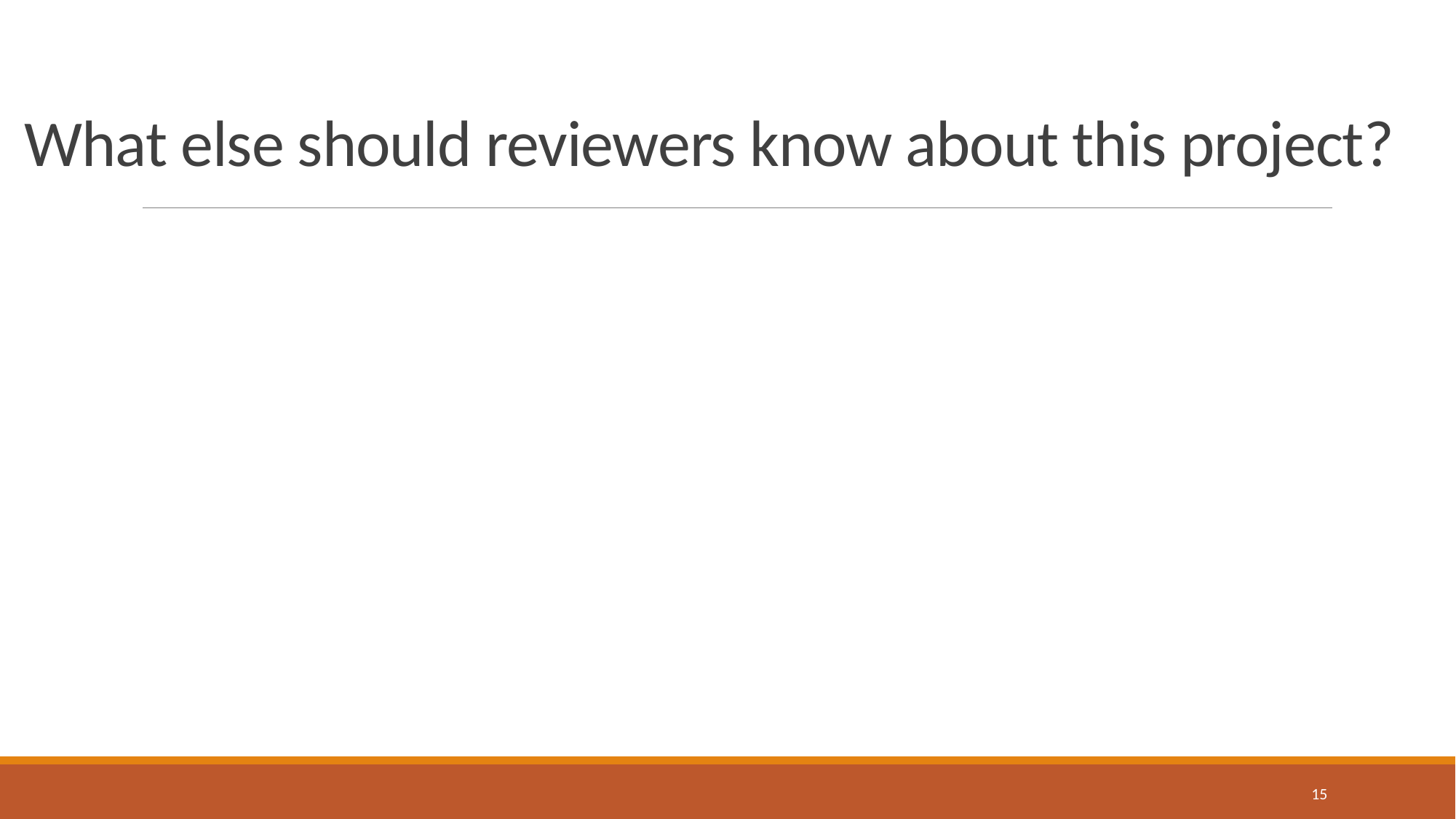

# What else should reviewers know about this project?
15